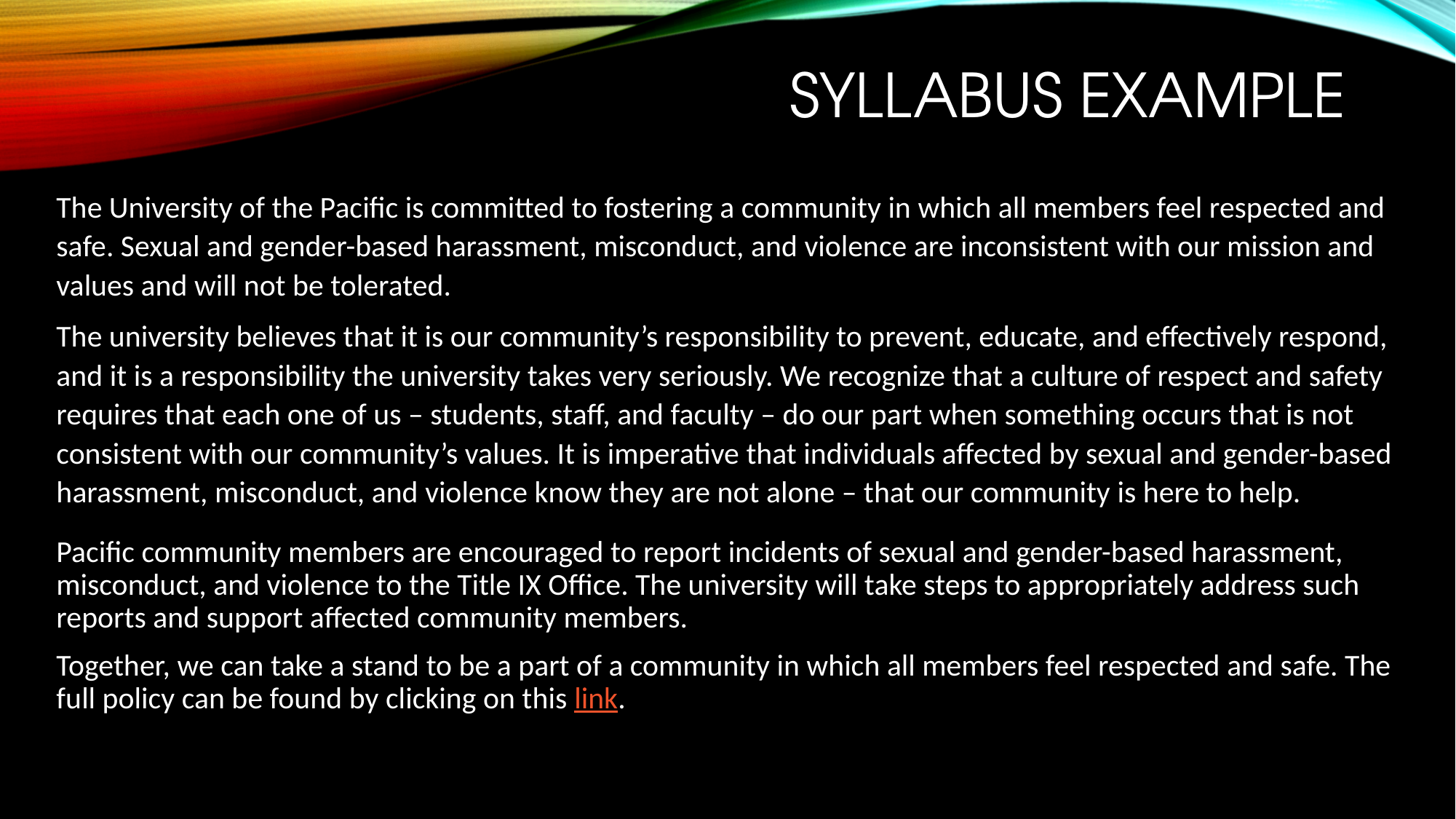

# Syllabus example
The University of the Pacific is committed to fostering a community in which all members feel respected and safe. Sexual and gender-based harassment, misconduct, and violence are inconsistent with our mission and values and will not be tolerated.
The university believes that it is our community’s responsibility to prevent, educate, and effectively respond, and it is a responsibility the university takes very seriously. We recognize that a culture of respect and safety requires that each one of us – students, staff, and faculty – do our part when something occurs that is not consistent with our community’s values. It is imperative that individuals affected by sexual and gender-based harassment, misconduct, and violence know they are not alone – that our community is here to help.
Pacific community members are encouraged to report incidents of sexual and gender-based harassment, misconduct, and violence to the Title IX Office. The university will take steps to appropriately address such reports and support affected community members.
Together, we can take a stand to be a part of a community in which all members feel respected and safe. The full policy can be found by clicking on this link.